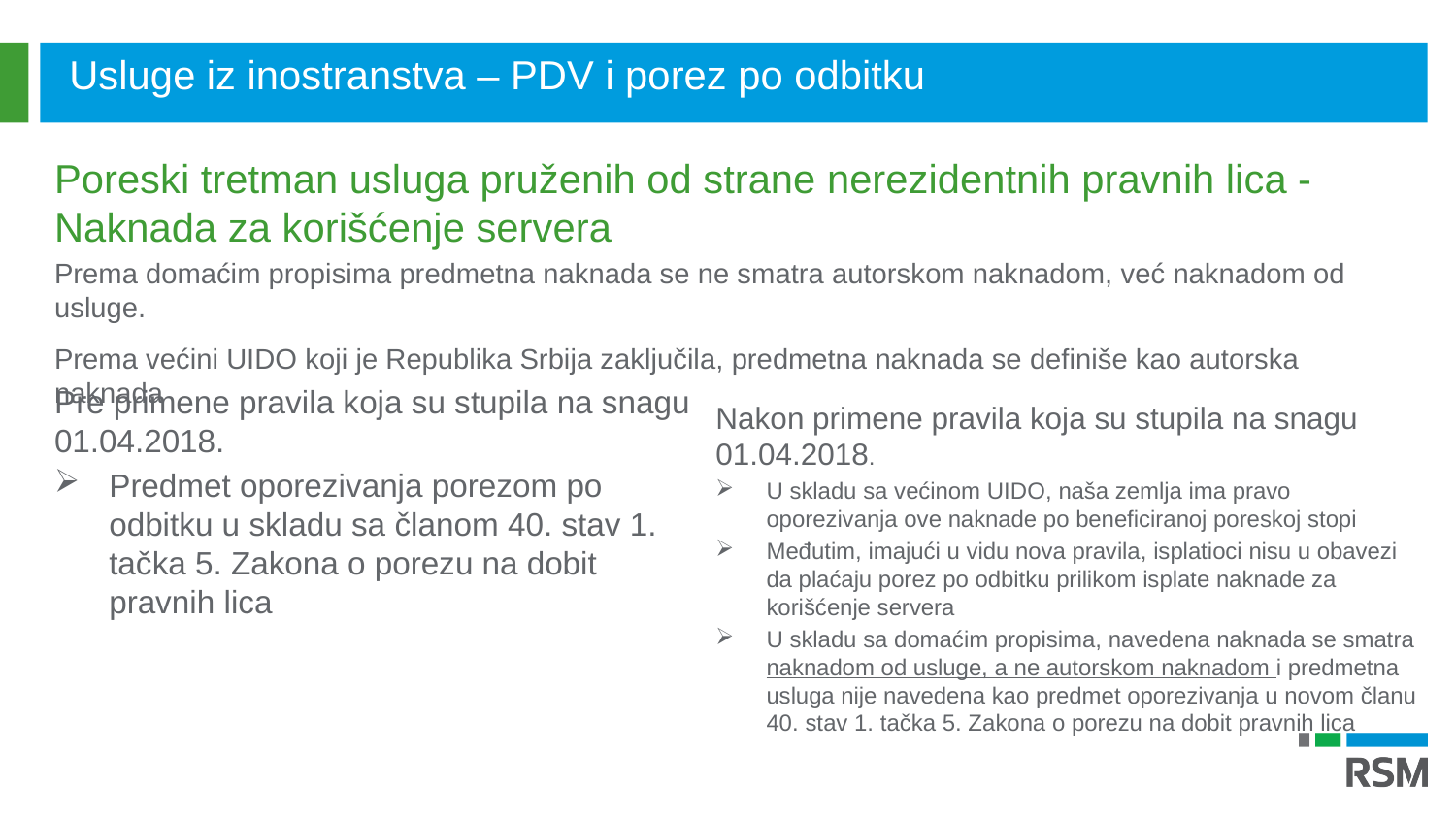

Usluge iz inostranstva – PDV i porez po odbitku

Poreski tretman usluga pruženih od strane nerezidentnih pravnih lica -Naknada za korišćenje servera
Prema domaćim propisima predmetna naknada se ne smatra autorskom naknadom, već naknadom od usluge.
Prema većini UIDO koji je Republika Srbija zaključila, predmetna naknada se definiše kao autorska naknada

Pre primene pravila koja su stupila na snagu 01.04.2018.
Predmet oporezivanja porezom po odbitku u skladu sa članom 40. stav 1. tačka 5. Zakona o porezu na dobit pravnih lica
Nakon primene pravila koja su stupila na snagu 01.04.2018.
U skladu sa većinom UIDO, naša zemlja ima pravo oporezivanja ove naknade po beneficiranoj poreskoj stopi
Međutim, imajući u vidu nova pravila, isplatioci nisu u obavezi da plaćaju porez po odbitku prilikom isplate naknade za korišćenje servera
U skladu sa domaćim propisima, navedena naknada se smatra naknadom od usluge, a ne autorskom naknadom i predmetna usluga nije navedena kao predmet oporezivanja u novom članu 40. stav 1. tačka 5. Zakona o porezu na dobit pravnih lica